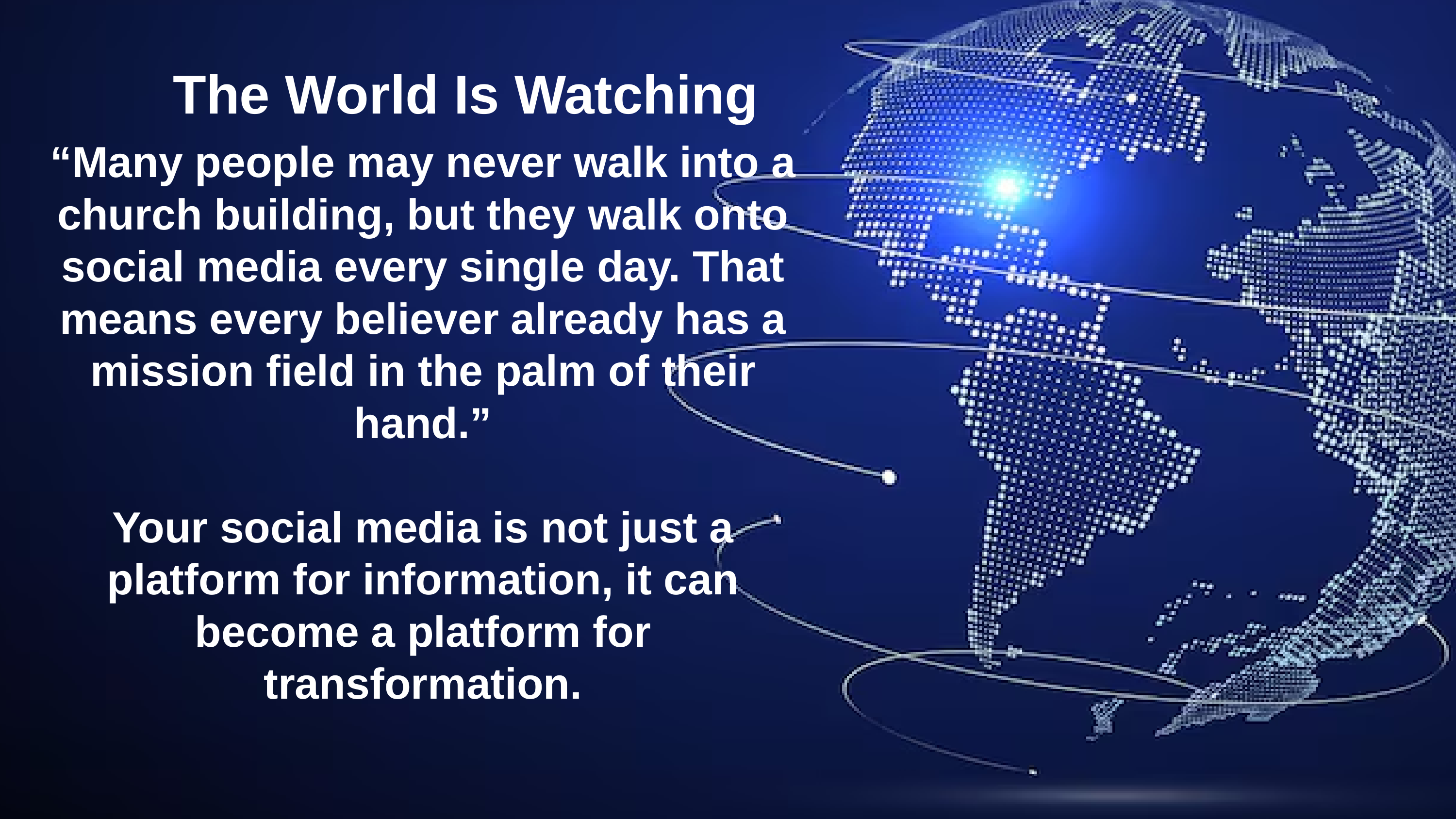

The World Is Watching

“Many people may never walk into a church building, but they walk onto social media every single day. That means every believer already has a mission field in the palm of their hand.”

Your social media is not just a platform for information, it can become a platform for transformation.